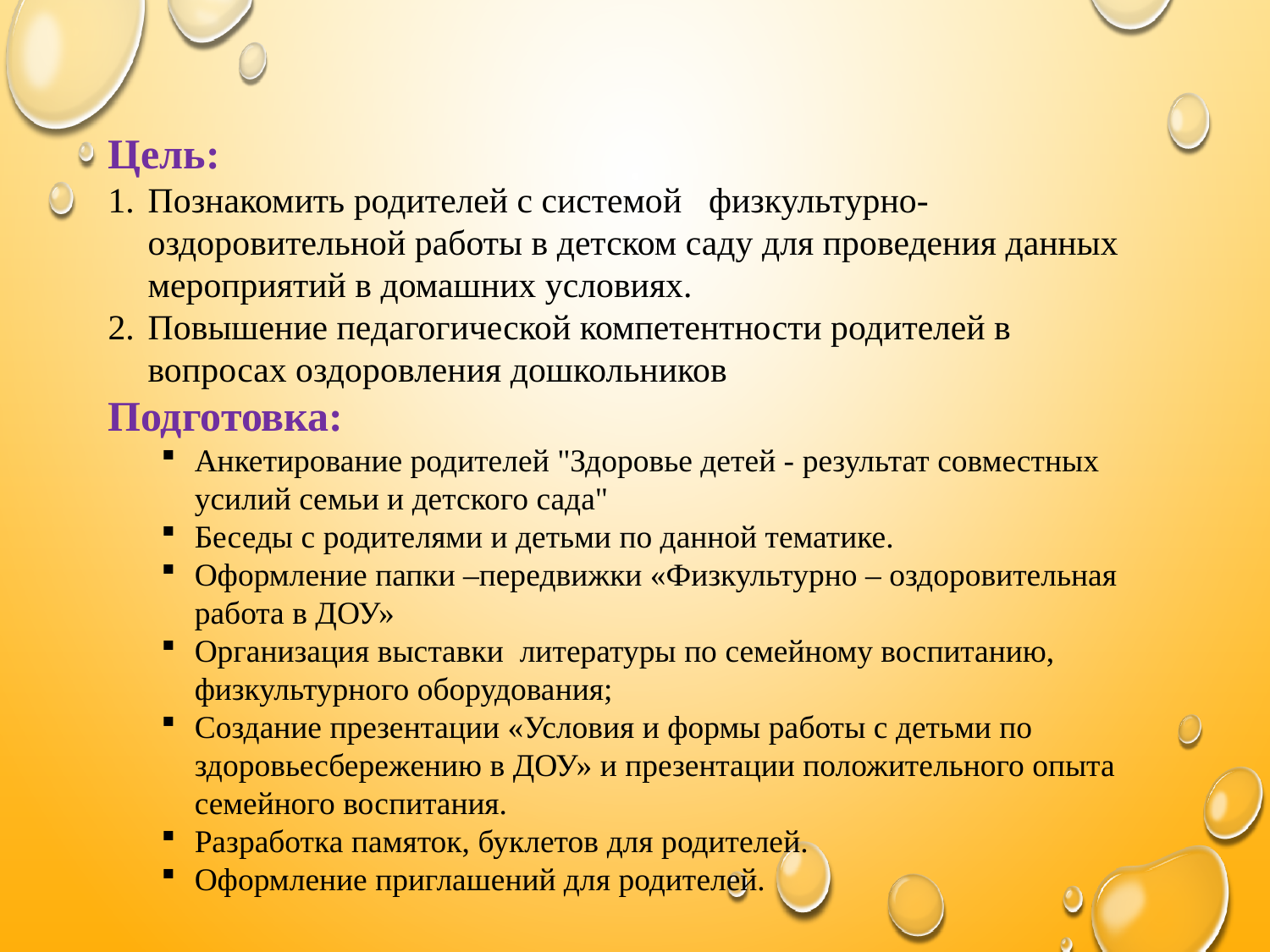

Цель:
Познакомить родителей с системой   физкультурно-оздоровительной работы в детском саду для проведения данных  мероприятий в домашних условиях.
Повышение педагогической компетентности родителей в вопросах оздоровления дошкольников
Подготовка:
Анкетирование родителей "Здоровье детей - результат совместных усилий семьи и детского сада"
Беседы с родителями и детьми по данной тематике.
Оформление папки –передвижки «Физкультурно – оздоровительная работа в ДОУ»
Организация выставки  литературы по семейному воспитанию, физкультурного оборудования;
Создание презентации «Условия и формы работы с детьми по здоровьесбережению в ДОУ» и презентации положительного опыта семейного воспитания.
Разработка памяток, буклетов для родителей.
Оформление приглашений для родителей.